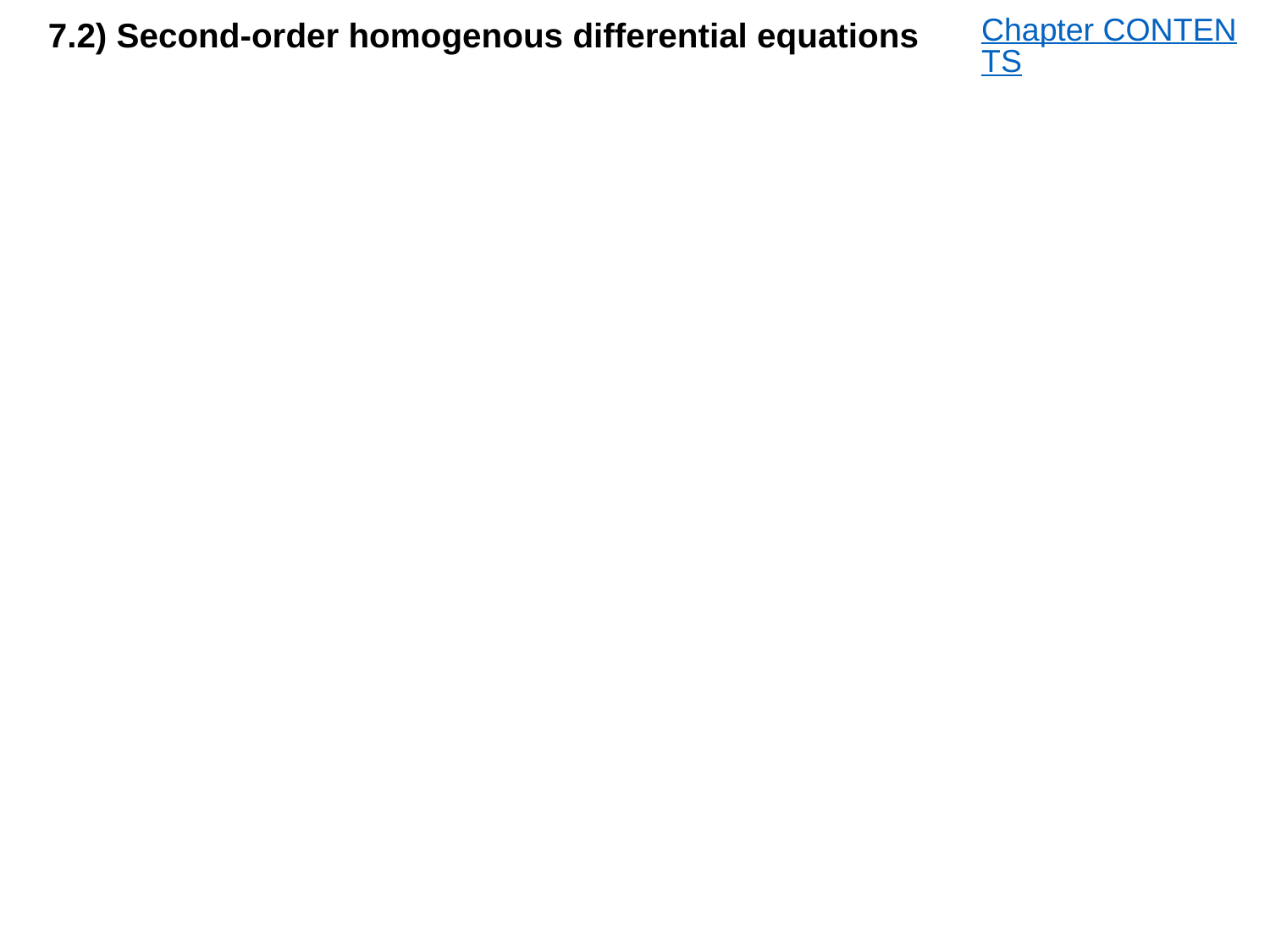

# 7.2) Second-order homogenous differential equations
Chapter CONTENTS